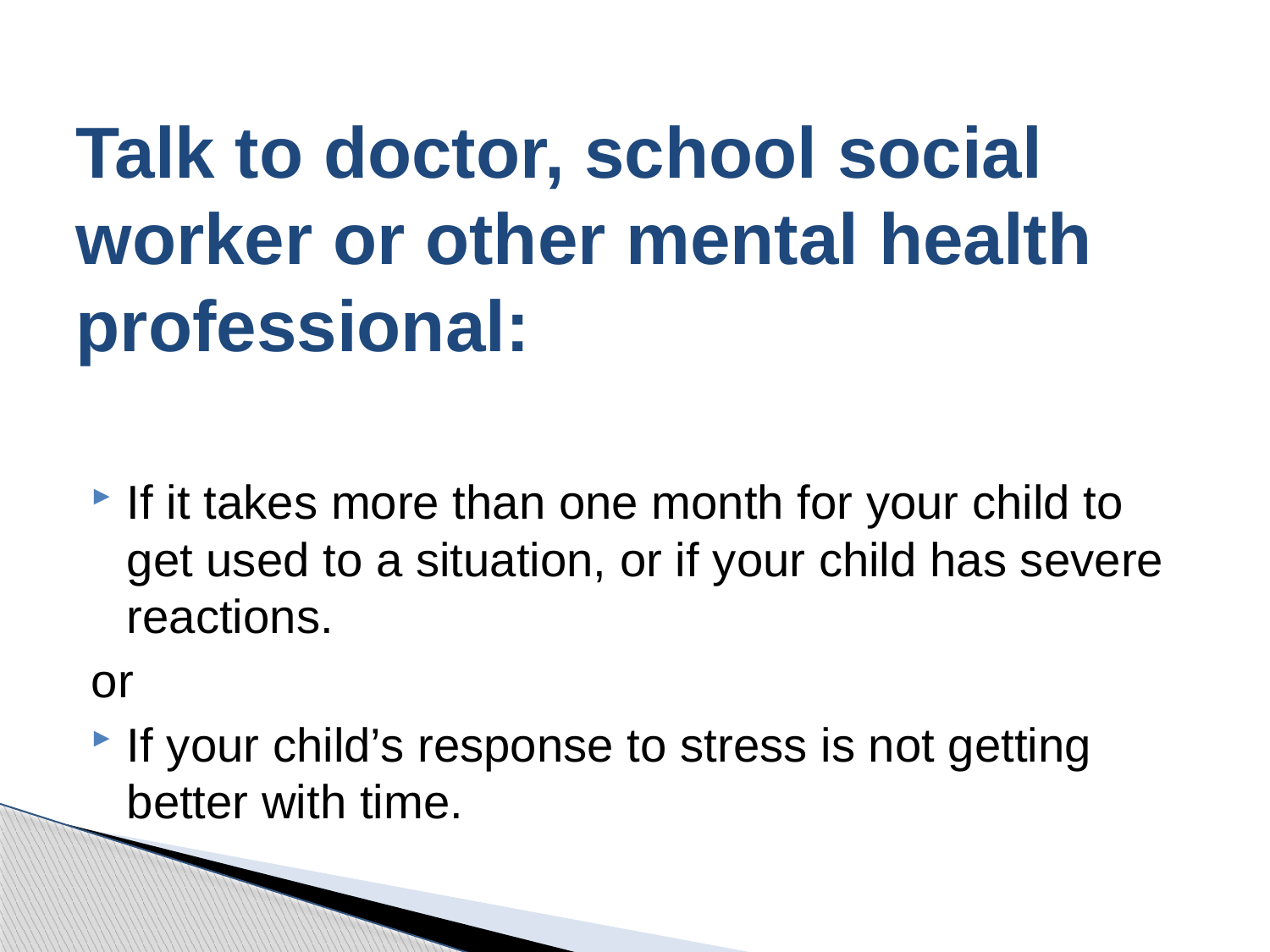

# Talk to doctor, school social worker or other mental health professional:
If it takes more than one month for your child to get used to a situation, or if your child has severe reactions.
or
If your child’s response to stress is not getting better with time.